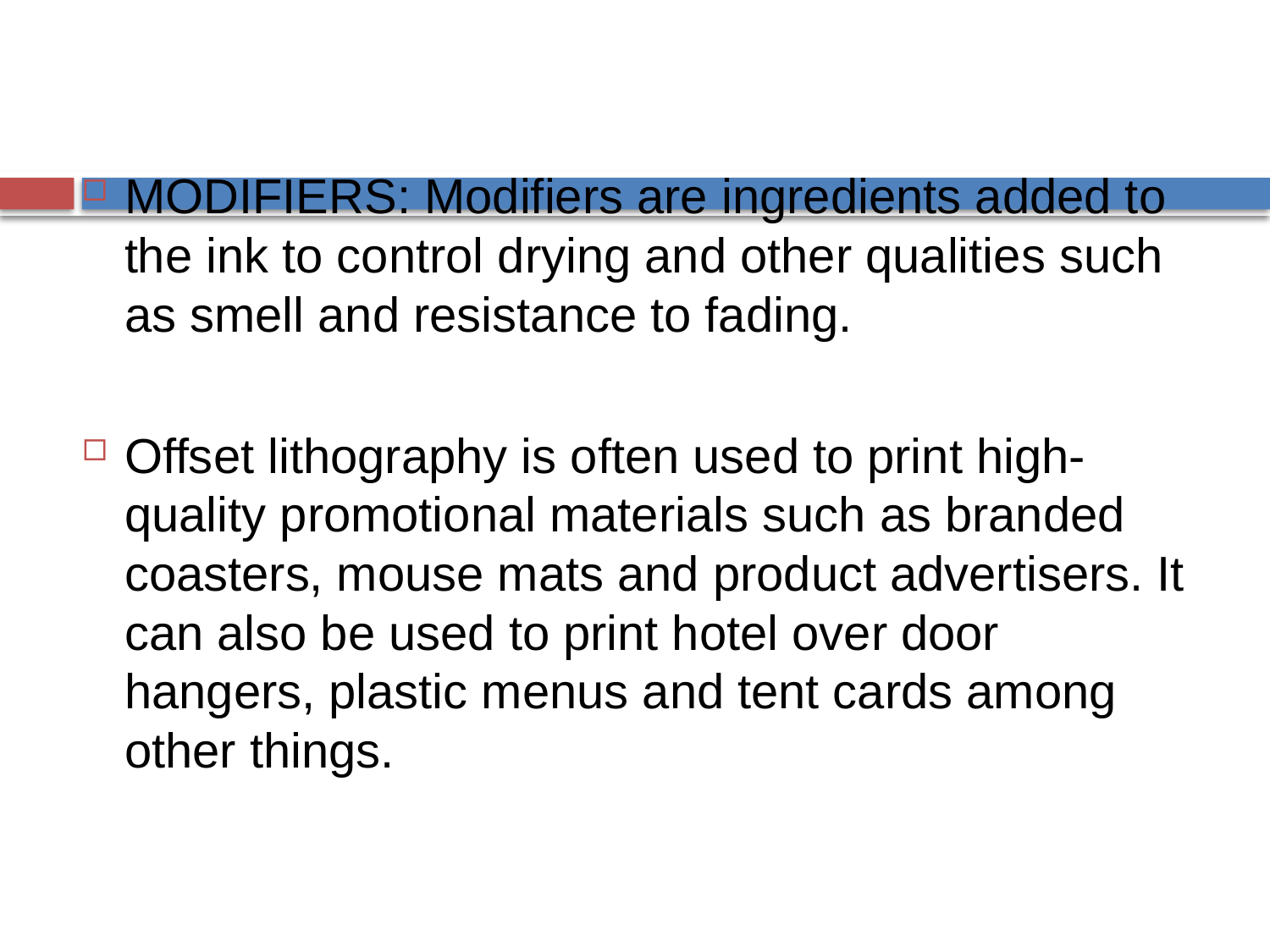

MODIFIERS: Modifiers are ingredients added to the ink to control drying and other qualities such as smell and resistance to fading.

Offset lithography is often used to print high-quality promotional materials such as branded coasters, mouse mats and product advertisers. It can also be used to print hotel over door hangers, plastic menus and tent cards among other things.